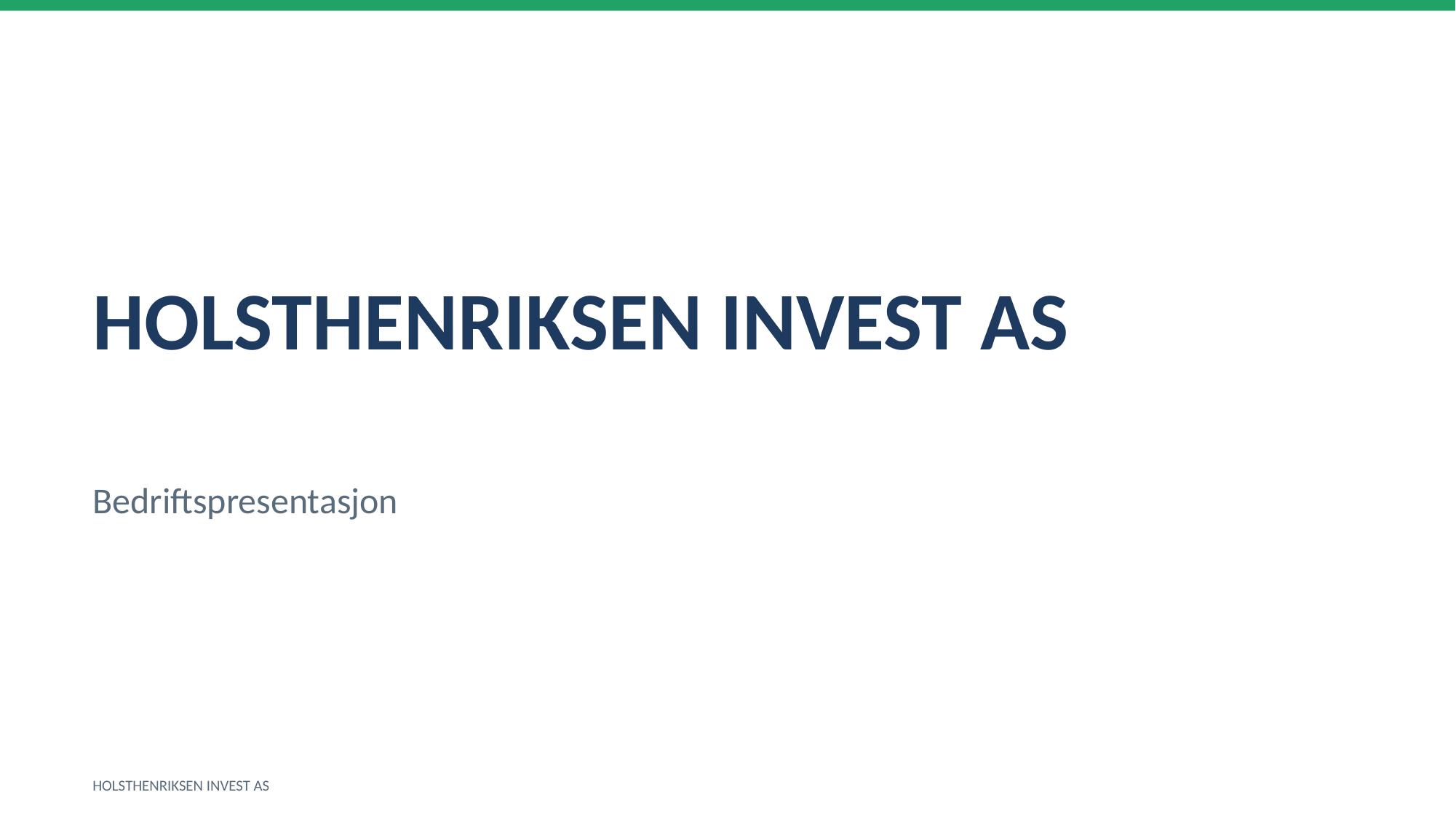

HOLSTHENRIKSEN INVEST AS
Bedriftspresentasjon
HOLSTHENRIKSEN INVEST AS